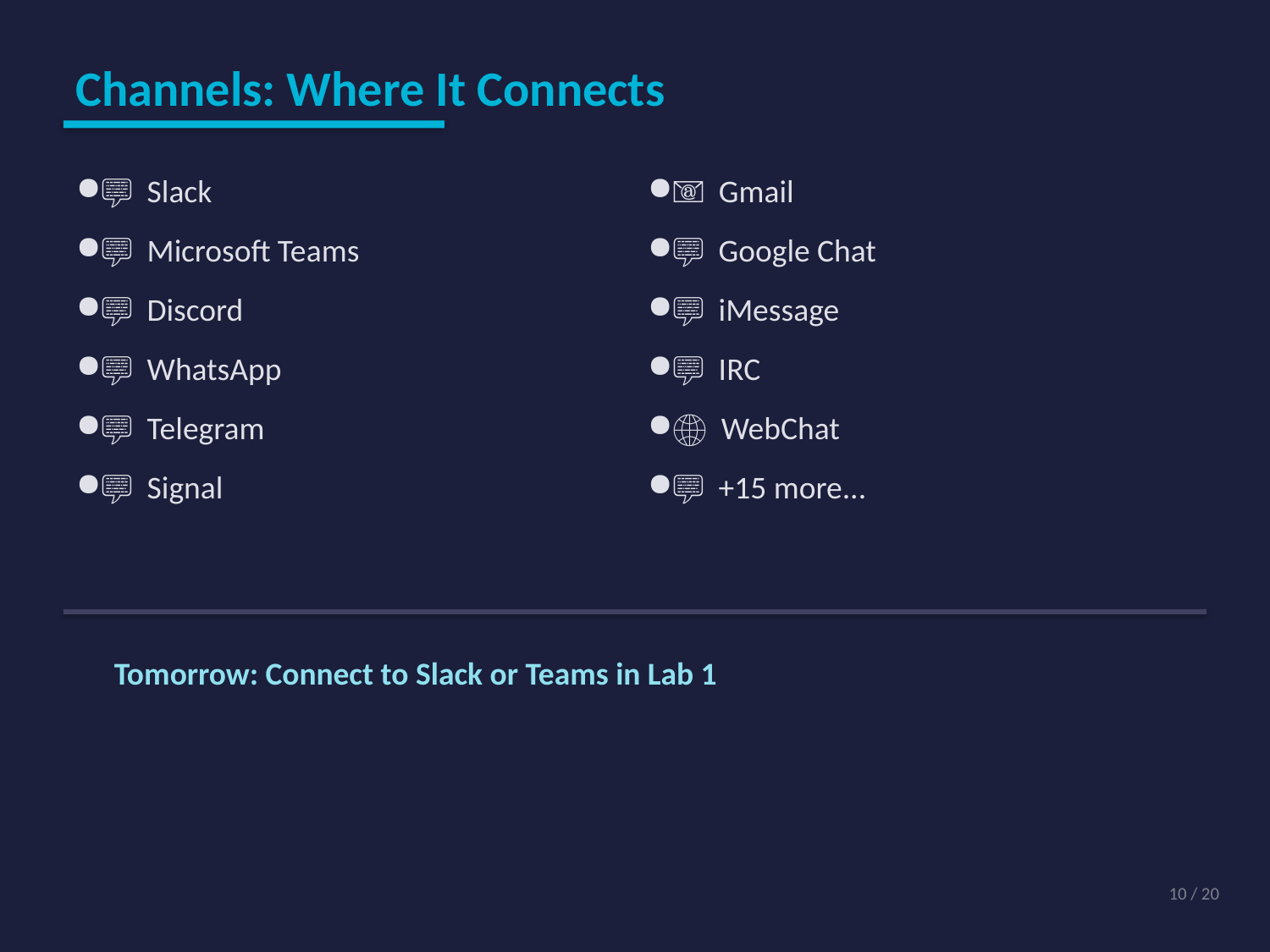

Channels: Where It Connects

💬  Slack
💬  Microsoft Teams
💬  Discord
💬  WhatsApp
💬  Telegram
💬  Signal
📧  Gmail
💬  Google Chat
💬  iMessage
💬  IRC
🌐  WebChat
💬  +15 more...

Tomorrow: Connect to Slack or Teams in Lab 1
10 / 20